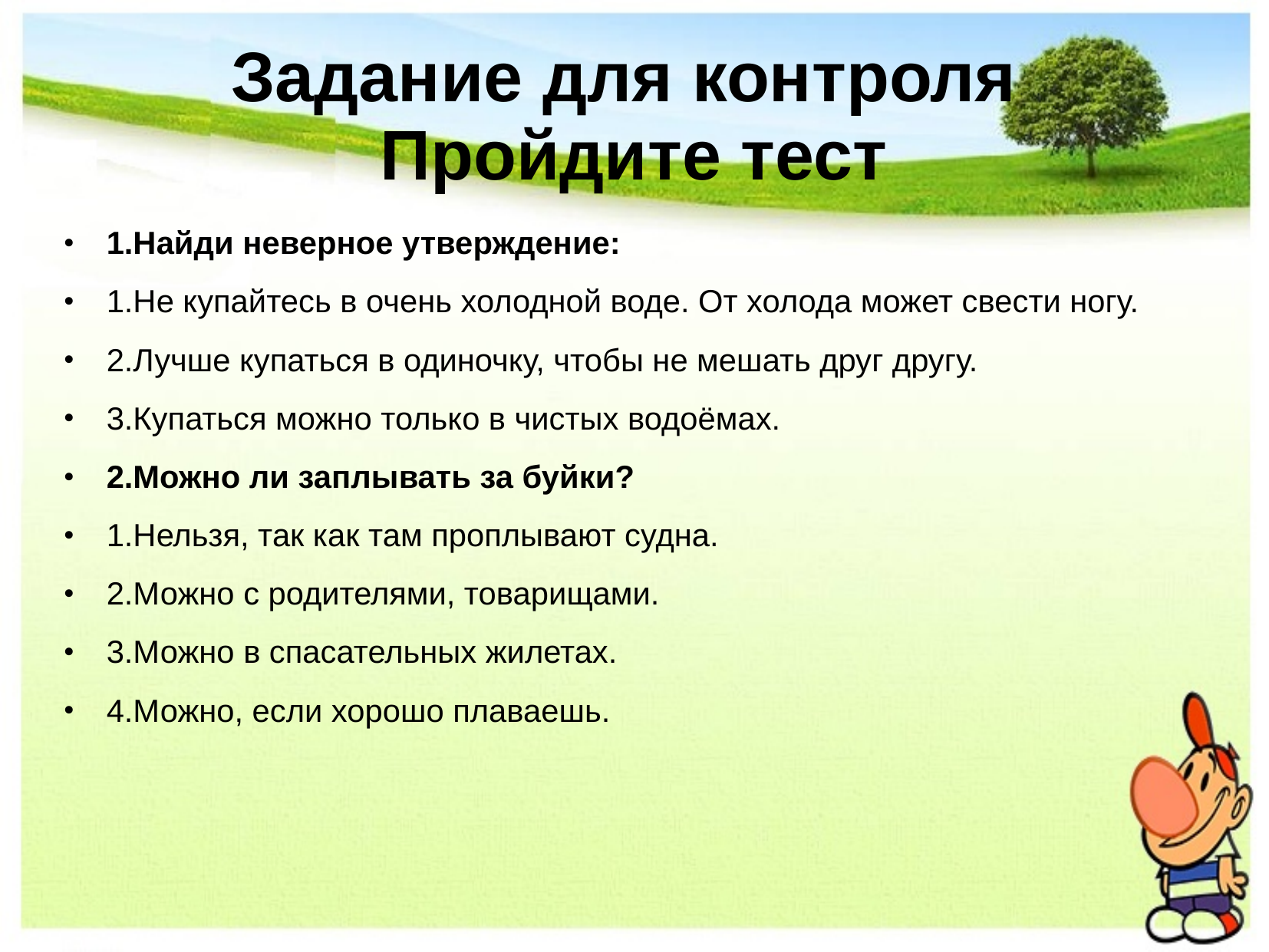

# Задание для контроля Пройдите тест
1.Найди неверное утверждение:
1.Не купайтесь в очень холодной воде. От холода может свести ногу.
2.Лучше купаться в одиночку, чтобы не мешать друг другу.
3.Купаться можно только в чистых водоёмах.
2.Можно ли заплывать за буйки?
1.Нельзя, так как там проплывают судна.
2.Можно с родителями, товарищами.
3.Можно в спасательных жилетах.
4.Можно, если хорошо плаваешь.